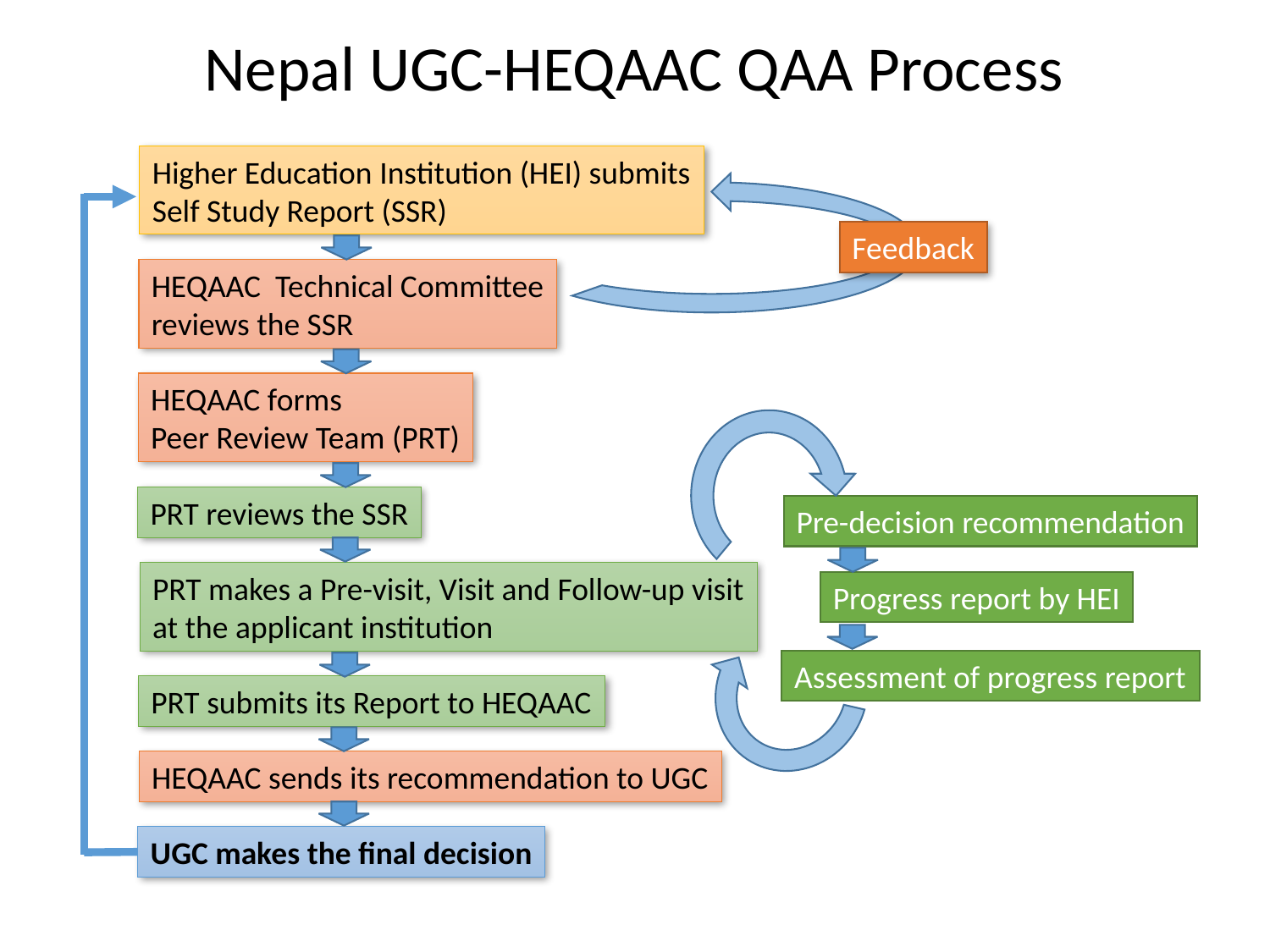

Nepal UGC-HEQAAC QAA Process

Higher Education Institution (HEI) submits
Self Study Report (SSR)
Feedback

HEQAAC  Technical Committee
reviews the SSR

HEQAAC forms
Peer Review Team (PRT)

PRT reviews the SSR
Pre-decision recommendation

PRT makes a Pre-visit, Visit and Follow-up visit
at the applicant institution
Progress report by HEI

Assessment of progress report

PRT submits its Report to HEQAAC

HEQAAC sends its recommendation to UGC

UGC makes the final decision